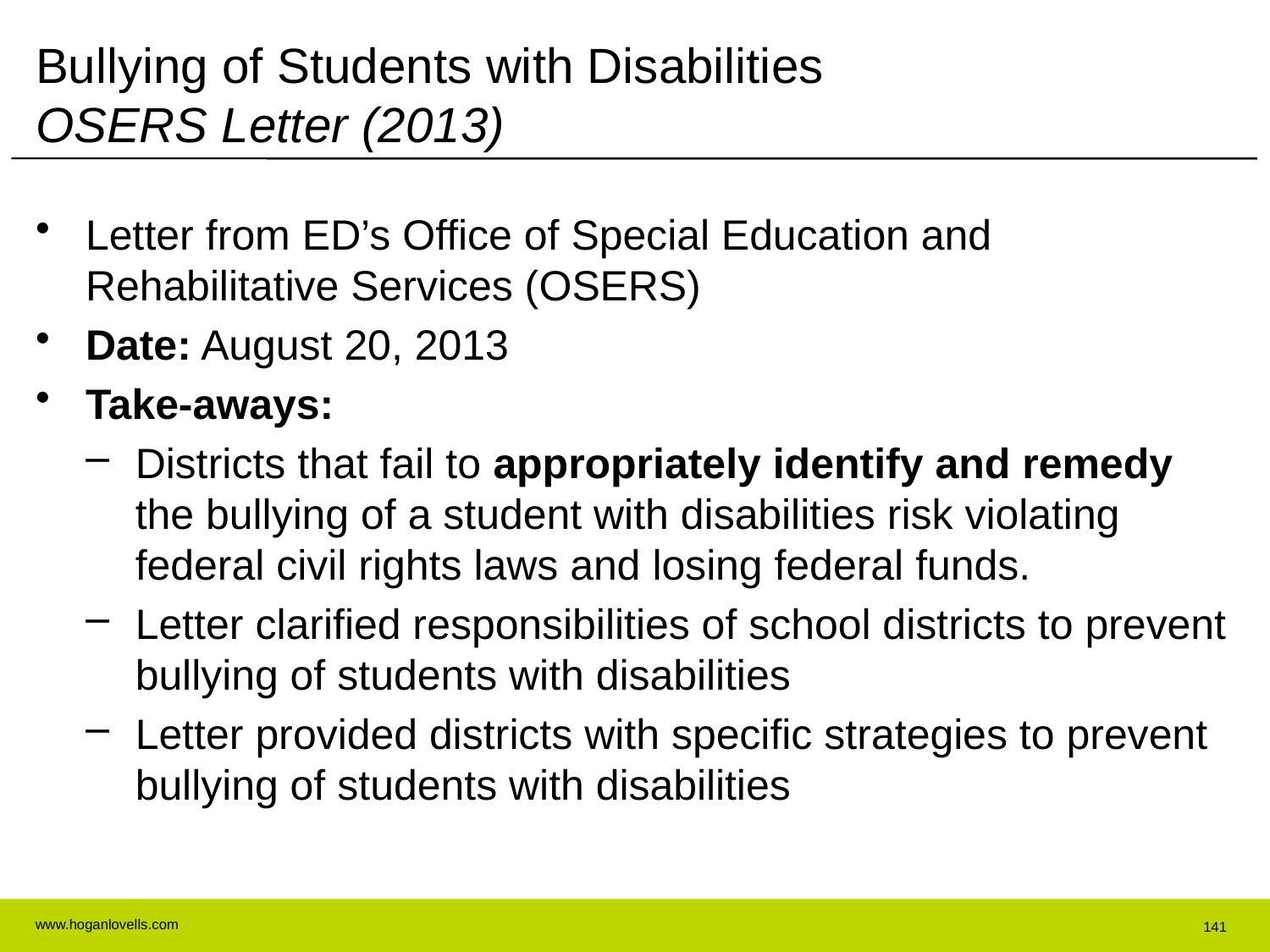

# Bullying of Students with Disabilities OSERS Letter (2013)
Letter from ED’s Office of Special Education and Rehabilitative Services (OSERS)
Date: August 20, 2013
Take-aways:
Districts that fail to appropriately identify and remedy the bullying of a student with disabilities risk violating federal civil rights laws and losing federal funds.
Letter clarified responsibilities of school districts to prevent bullying of students with disabilities
Letter provided districts with specific strategies to prevent bullying of students with disabilities

141